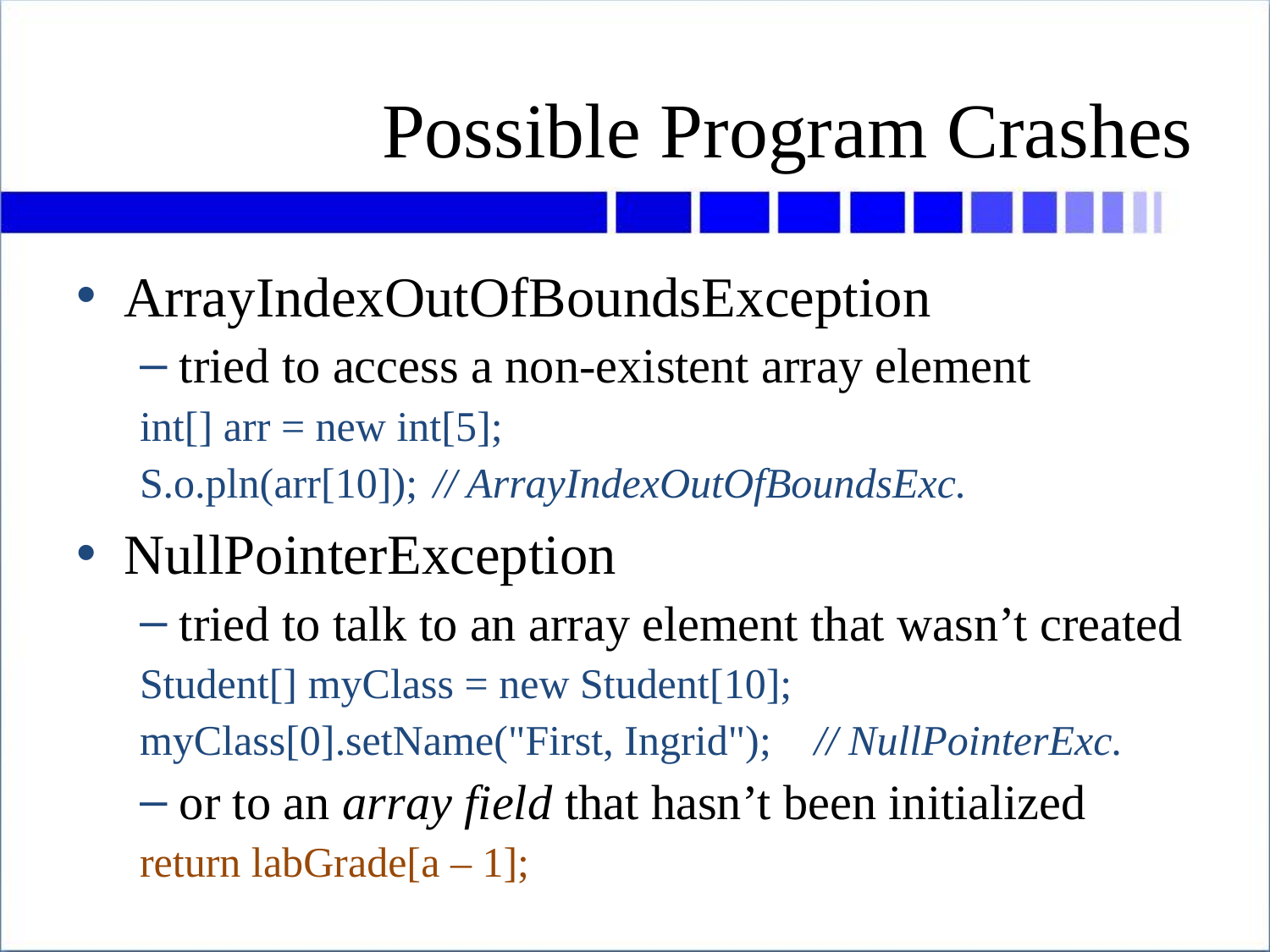

# Possible Program Crashes
ArrayIndexOutOfBoundsException
tried to access a non-existent array element
int[] arr = new int[5];
S.o.pln(arr[10]);	// ArrayIndexOutOfBoundsExc.
NullPointerException
tried to talk to an array element that wasn’t created
Student[] myClass = new Student[10];
myClass[0].setName("First, Ingrid");	// NullPointerExc.
or to an array field that hasn’t been initialized
return labGrade[a – 1];